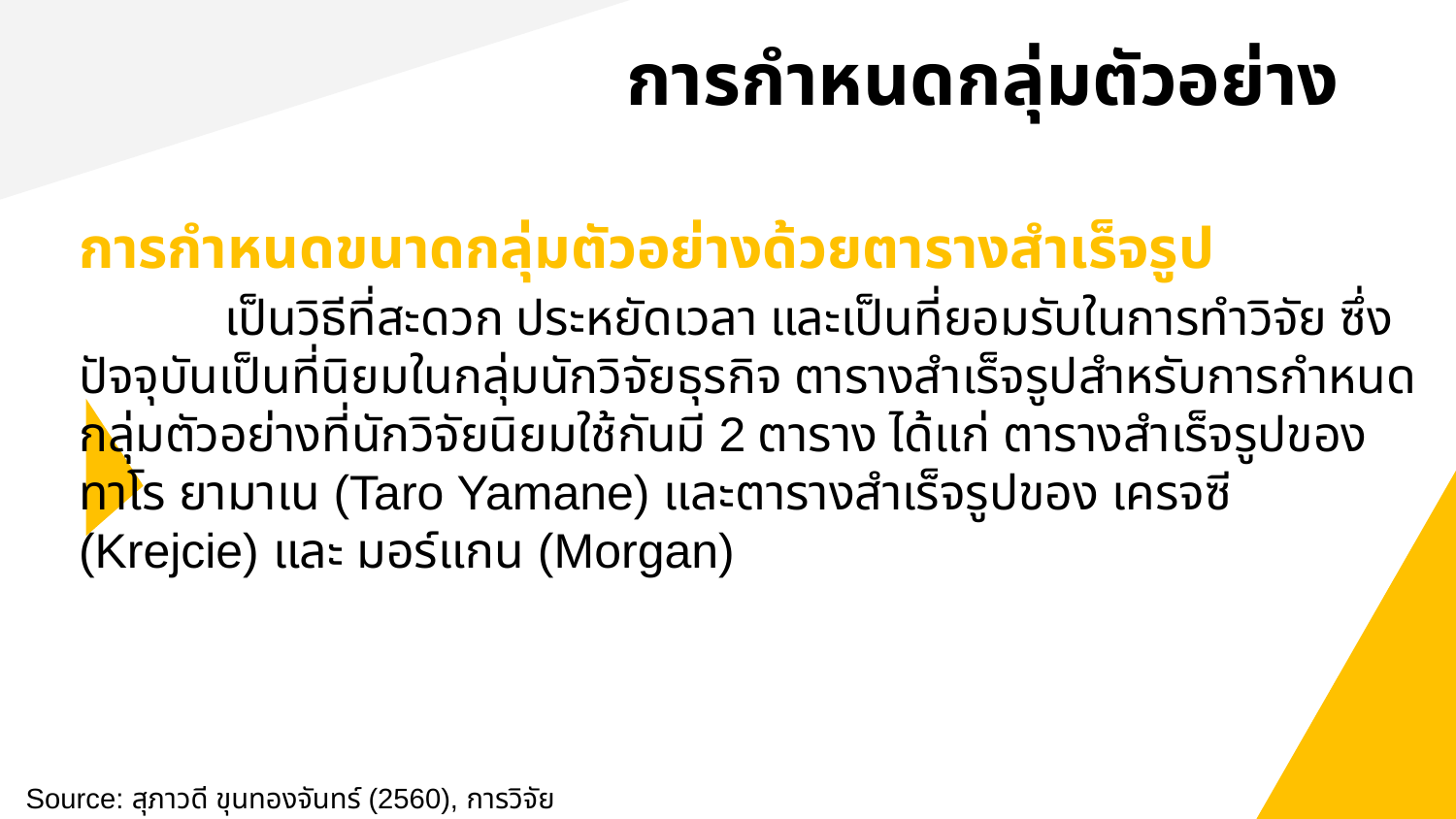

# การกำหนดกลุ่มตัวอย่าง
การกำหนดขนาดกลุ่มตัวอย่างด้วยตารางสำเร็จรูป
	เป็นวิธีที่สะดวก ประหยัดเวลา และเป็นที่ยอมรับในการทำวิจัย ซึ่งปัจจุบันเป็นที่นิยมในกลุ่มนักวิจัยธุรกิจ ตารางสำเร็จรูปสำหรับการกำหนดกลุ่มตัวอย่างที่นักวิจัยนิยมใช้กันมี 2 ตาราง ได้แก่ ตารางสำเร็จรูปของ ทาโร ยามาเน (Taro Yamane) และตารางสำเร็จรูปของ เครจซี (Krejcie) และ มอร์แกน (Morgan)
Source: สุภาวดี ขุนทองจันทร์ (2560), การวิจัยธุรกิจ